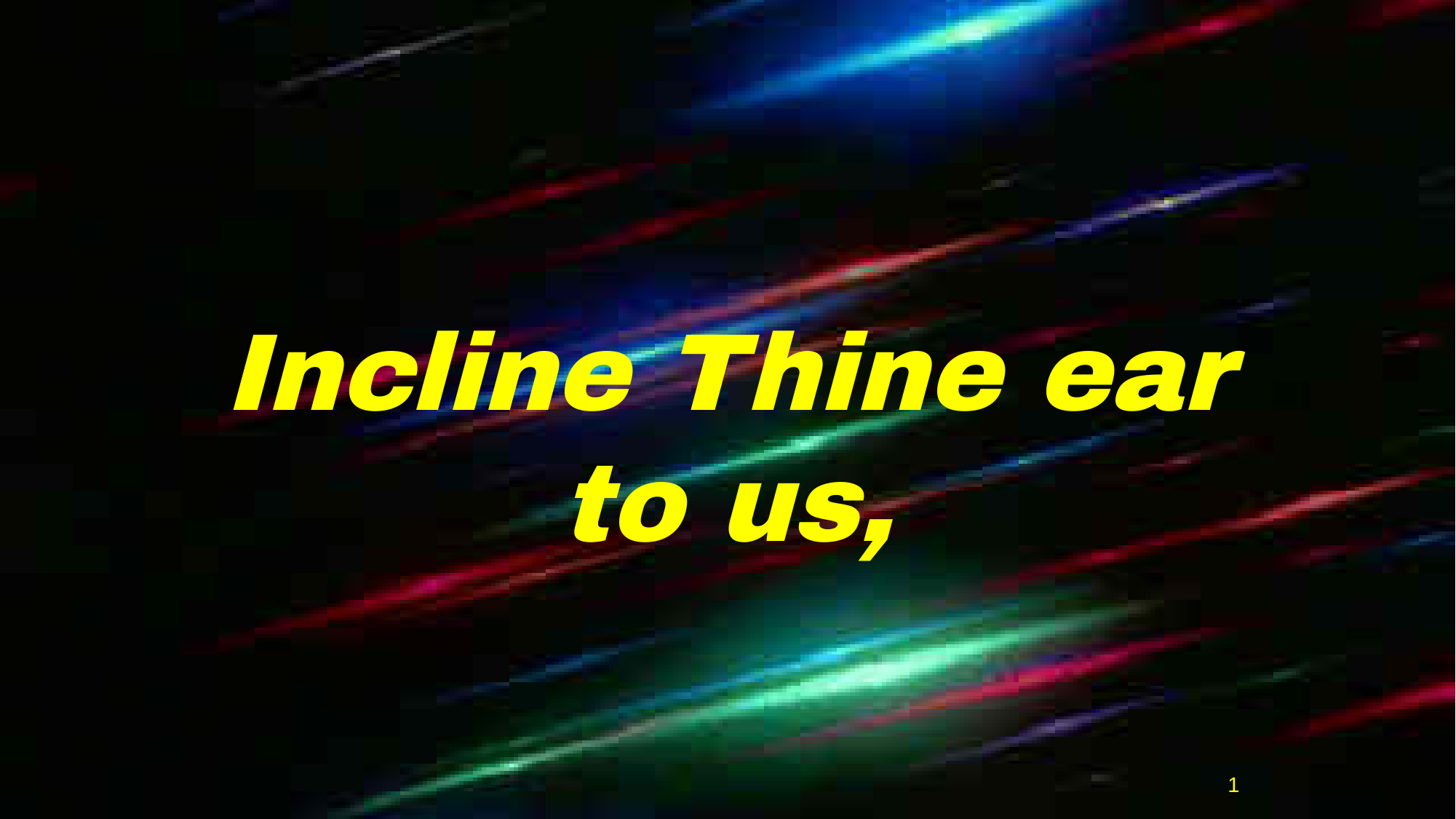

# Incline Thine ear to us,
1